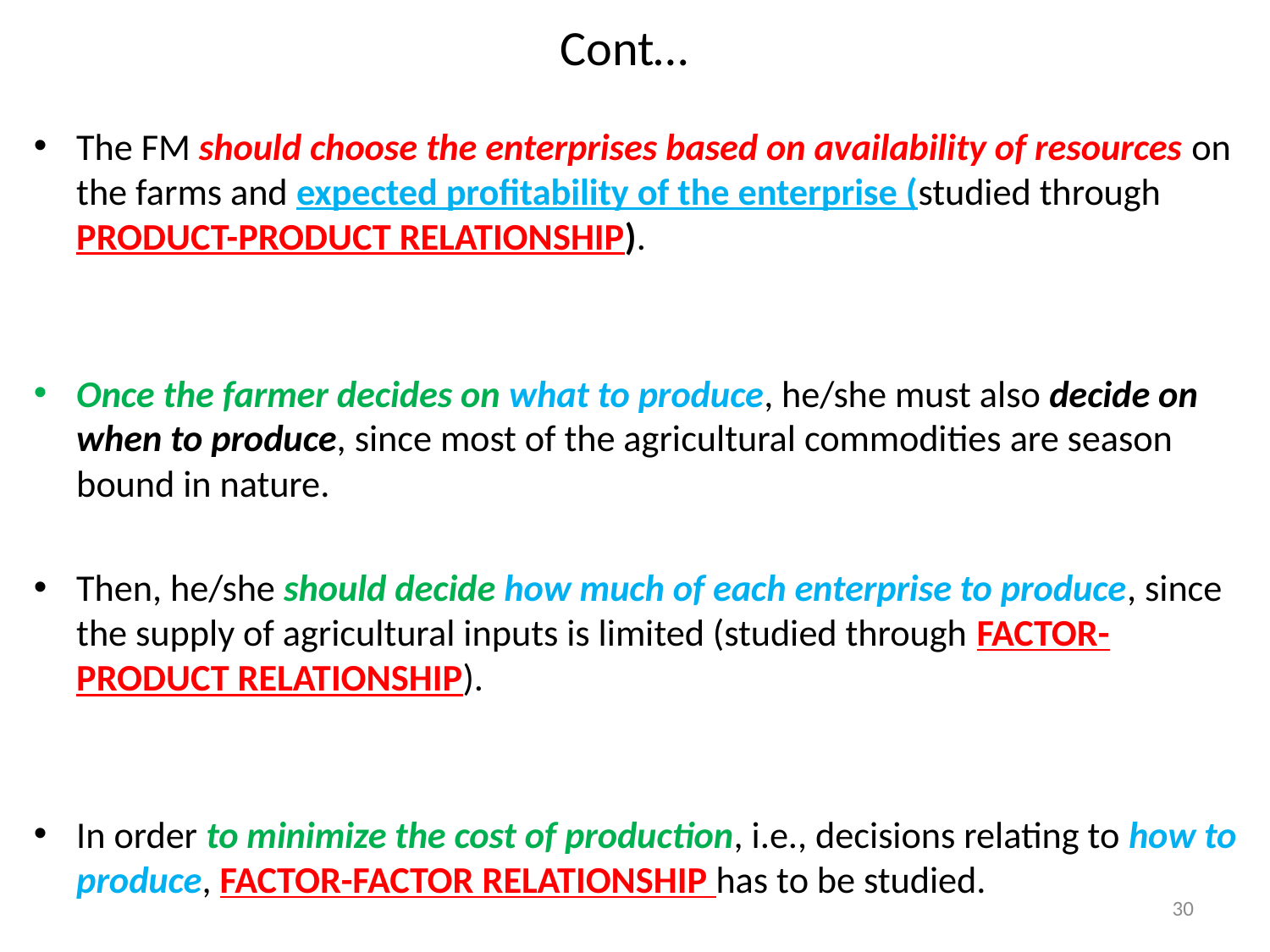

# Cont…
The FM should choose the enterprises based on availability of resources on the farms and expected profitability of the enterprise (studied through PRODUCT-PRODUCT RELATIONSHIP).

Once the farmer decides on what to produce, he/she must also decide on when to produce, since most of the agricultural commodities are season bound in nature.

Then, he/she should decide how much of each enterprise to produce, since the supply of agricultural inputs is limited (studied through FACTOR-PRODUCT RELATIONSHIP).

In order to minimize the cost of production, i.e., decisions relating to how to produce, FACTOR-FACTOR RELATIONSHIP has to be studied.

30